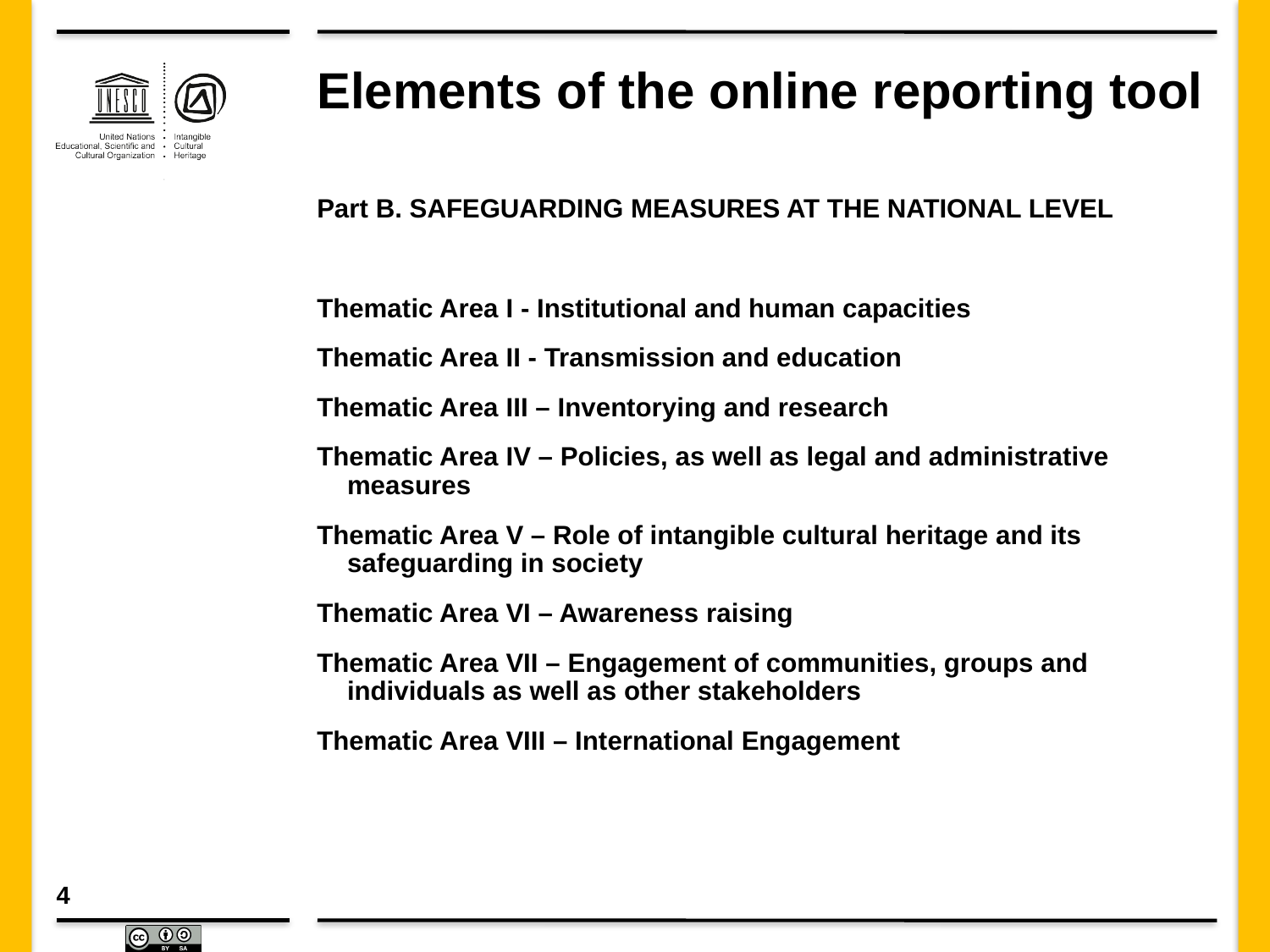

# Elements of the online reporting tool
Part B. SAFEGUARDING MEASURES AT THE NATIONAL LEVEL

Thematic Area I - Institutional and human capacities
Thematic Area II - Transmission and education
Thematic Area III – Inventorying and research
Thematic Area IV – Policies, as well as legal and administrative measures
Thematic Area V – Role of intangible cultural heritage and its safeguarding in society
Thematic Area VI – Awareness raising
Thematic Area VII – Engagement of communities, groups and individuals as well as other stakeholders
Thematic Area VIII – International Engagement